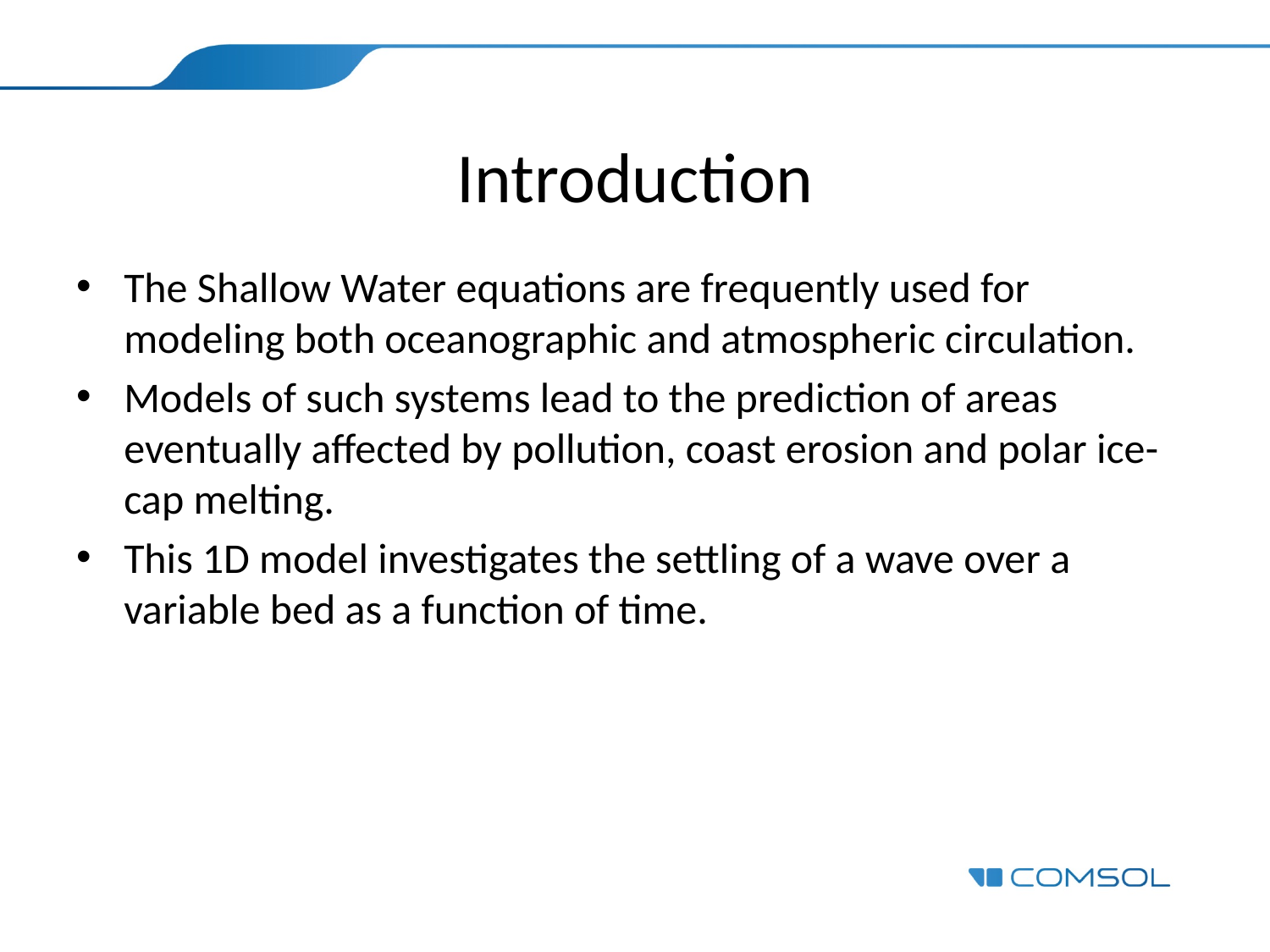

# Introduction
The Shallow Water equations are frequently used for modeling both oceanographic and atmospheric circulation.
Models of such systems lead to the prediction of areas eventually affected by pollution, coast erosion and polar ice-cap melting.
This 1D model investigates the settling of a wave over a variable bed as a function of time.